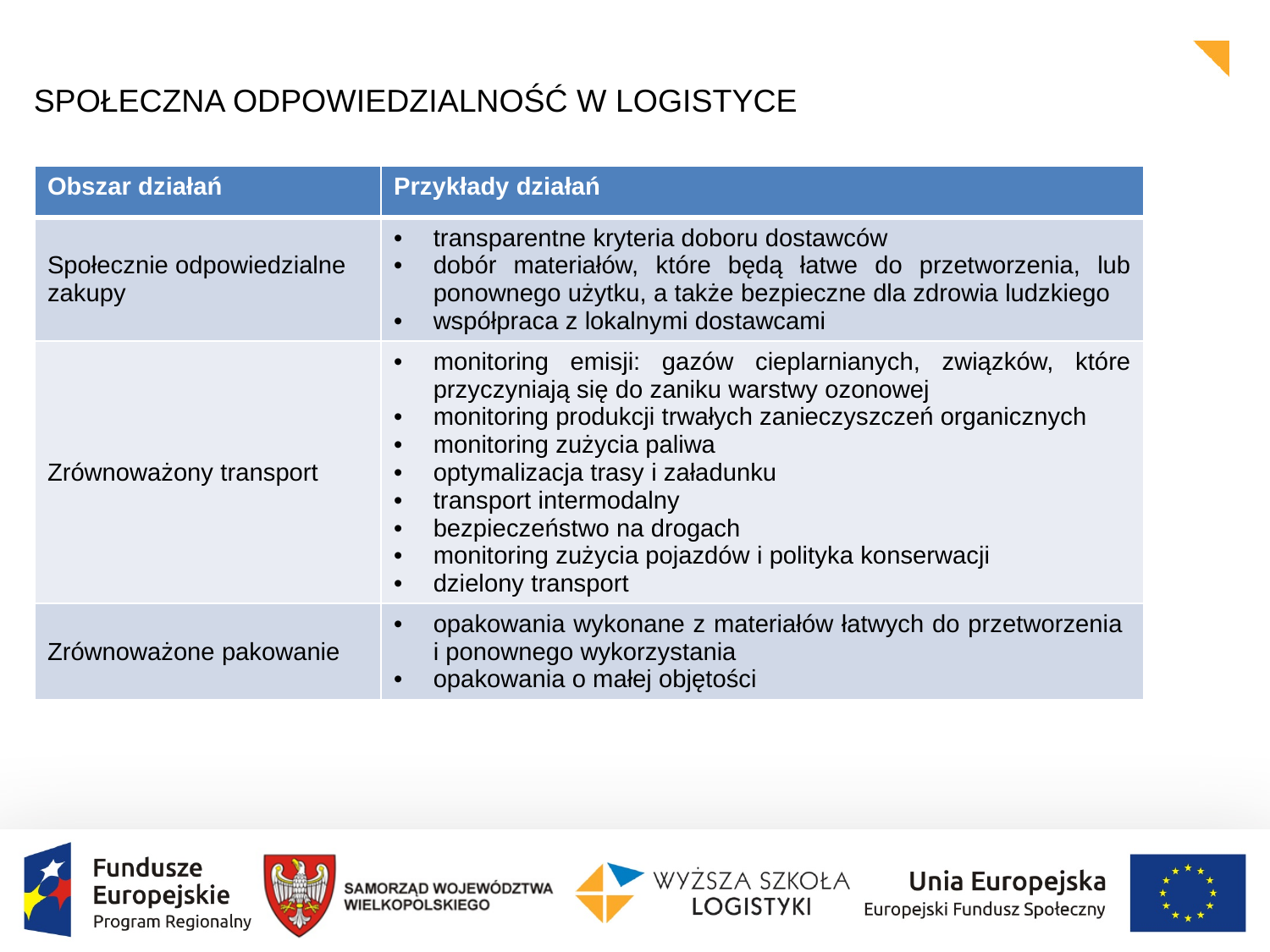

# Społeczna odpowiedzialność w logistyce
| Obszar działań | Przykłady działań |
| --- | --- |
| Społecznie odpowiedzialne zakupy | transparentne kryteria doboru dostawców dobór materiałów, które będą łatwe do przetworzenia, lub ponownego użytku, a także bezpieczne dla zdrowia ludzkiego współpraca z lokalnymi dostawcami |
| Zrównoważony transport | monitoring emisji: gazów cieplarnianych, związków, które przyczyniają się do zaniku warstwy ozonowej monitoring produkcji trwałych zanieczyszczeń organicznych monitoring zużycia paliwa optymalizacja trasy i załadunku transport intermodalny bezpieczeństwo na drogach monitoring zużycia pojazdów i polityka konserwacji dzielony transport |
| Zrównoważone pakowanie | opakowania wykonane z materiałów łatwych do przetworzenia i ponownego wykorzystania opakowania o małej objętości |
J. Szczanowicz, S. Saniuk, CSR w logistyce – ryzyko ESG i wskaźniki efektywności, Czasopismo Logistyka 4/2014, ILiM, Poznań 2014